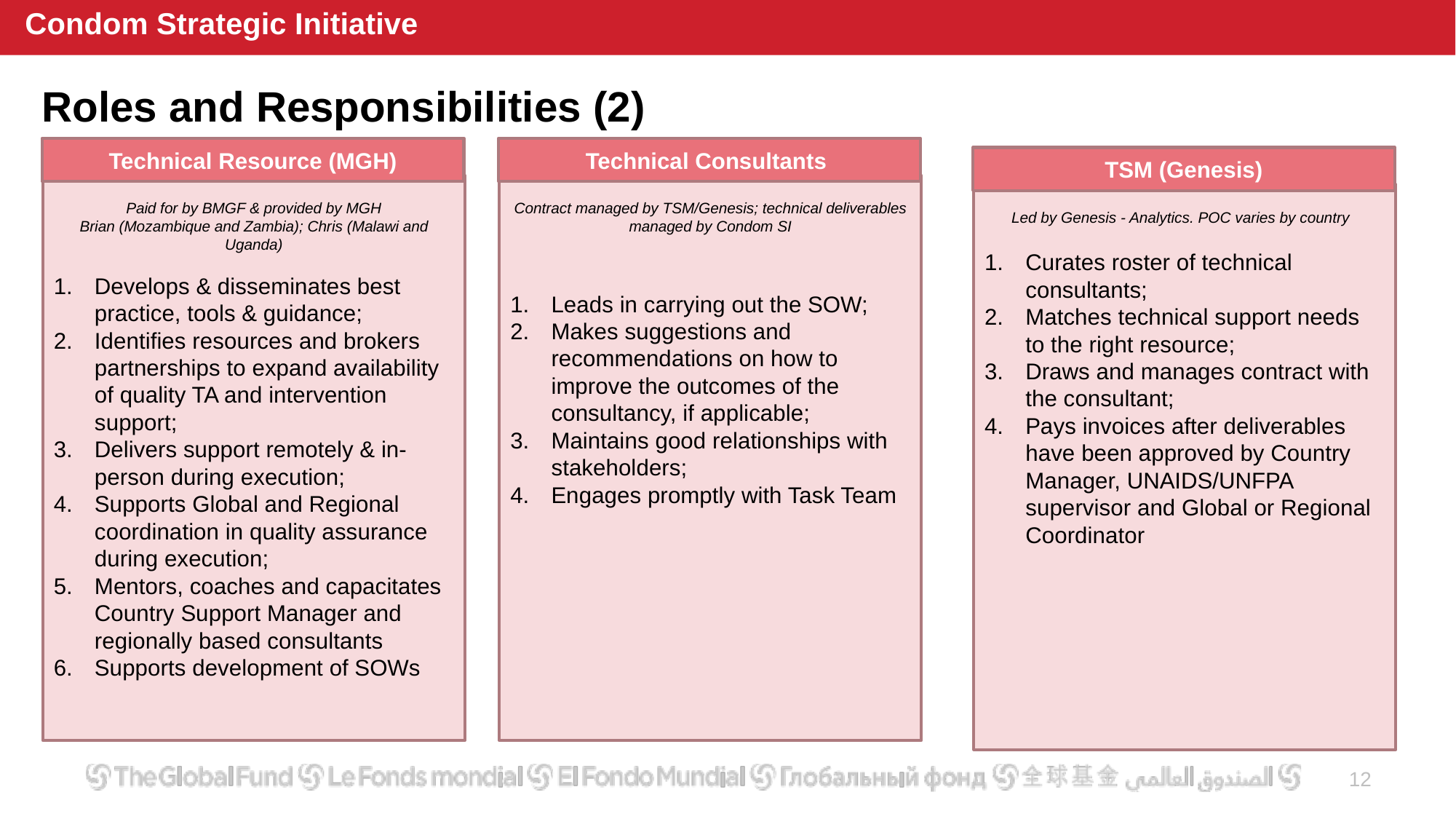

Condom Strategic Initiative
# Roles and Responsibilities (2)
Technical Resource (MGH)
Technical Consultants
TSM (Genesis)

Paid for by BMGF & provided by MGH
Brian (Mozambique and Zambia); Chris (Malawi and Uganda)

Develops & disseminates best practice, tools & guidance;
Identifies resources and brokers partnerships to expand availability of quality TA and intervention support;
Delivers support remotely & in-person during execution;
Supports Global and Regional coordination in quality assurance during execution;
Mentors, coaches and capacitates Country Support Manager and regionally based consultants
Supports development of SOWs

Contract managed by TSM/Genesis; technical deliverables managed by Condom SI

Leads in carrying out the SOW;
Makes suggestions and recommendations on how to improve the outcomes of the consultancy, if applicable;
Maintains good relationships with stakeholders;
Engages promptly with Task Team

Led by Genesis - Analytics. POC varies by country

Curates roster of technical consultants;
Matches technical support needs to the right resource;
Draws and manages contract with the consultant;
Pays invoices after deliverables have been approved by Country Manager, UNAIDS/UNFPA supervisor and Global or Regional Coordinator

12